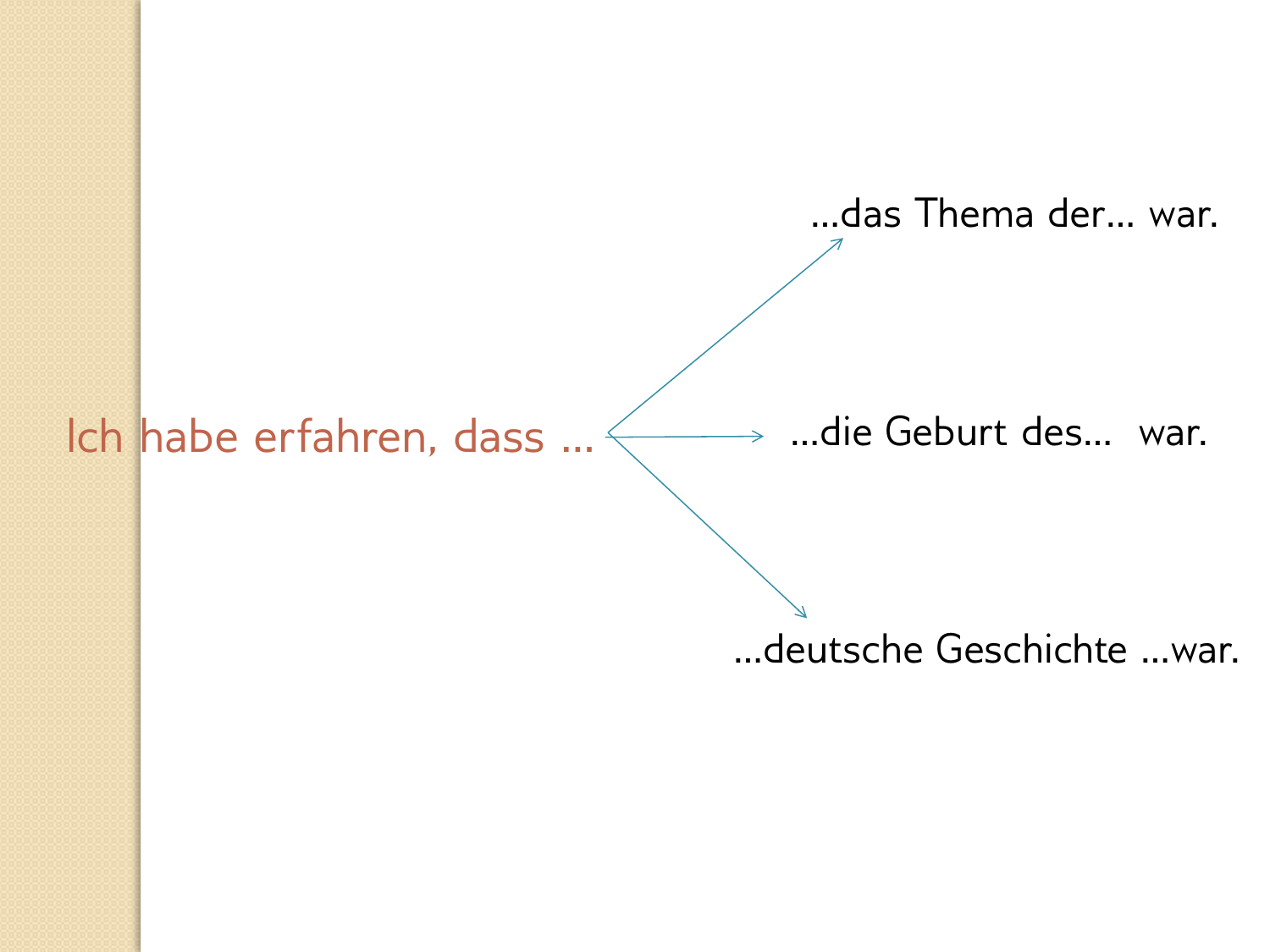

…das Thema der… war.
Ich habe erfahren, dass …
…die Geburt des…  war.
…deutsche Geschichte …war.